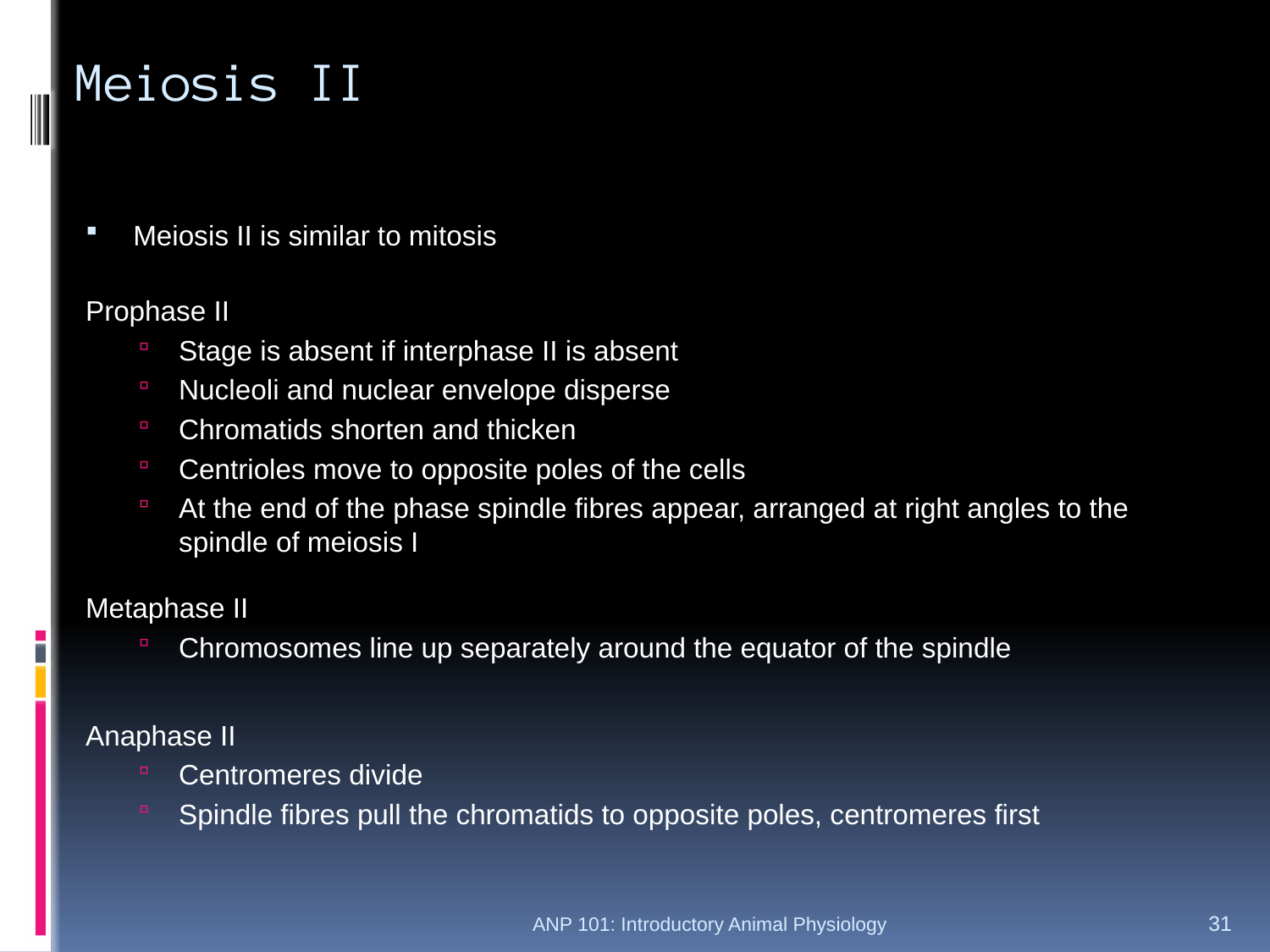

# Meiosis II
Meiosis II is similar to mitosis

Prophase II
Stage is absent if interphase II is absent
Nucleoli and nuclear envelope disperse
Chromatids shorten and thicken
Centrioles move to opposite poles of the cells
At the end of the phase spindle fibres appear, arranged at right angles to the spindle of meiosis I

Metaphase II
Chromosomes line up separately around the equator of the spindle

Anaphase II
Centromeres divide
Spindle fibres pull the chromatids to opposite poles, centromeres first

ANP 101: Introductory Animal Physiology
31